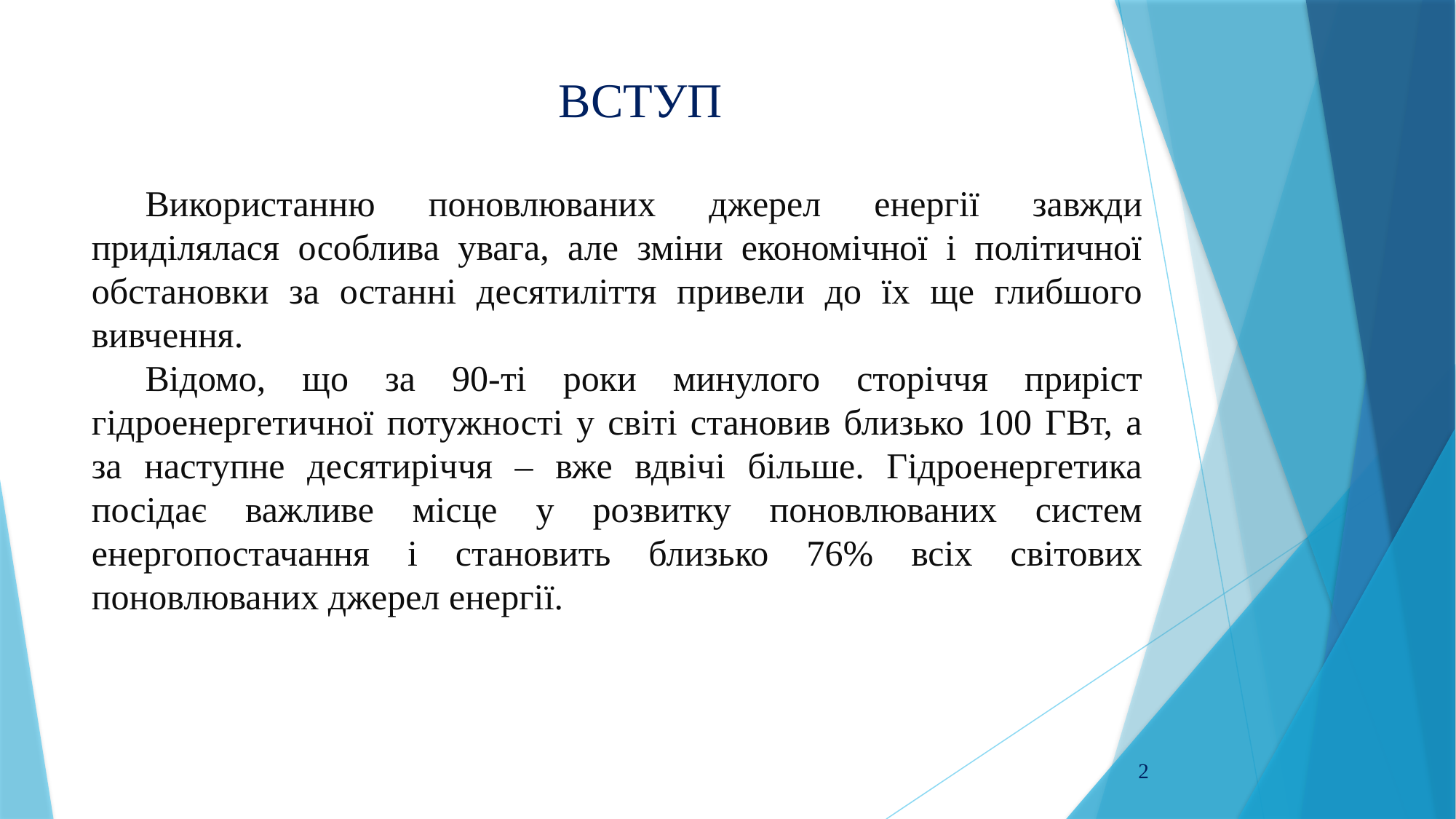

# ВСТУП
Використанню поновлюваних джерел енергії завжди приділялася особлива увага, але зміни економічної і політичної обстановки за останні десятиліття привели до їх ще глибшого вивчення.
Відомо, що за 90-ті роки минулого сторіччя приріст гідроенергетичної потужності у світі становив близько 100 ГВт, а за наступне десятиріччя – вже вдвічі більше. Гідроенергетика посідає важливе місце у розвитку поновлюваних систем енергопостачання і становить близько 76% всіх світових поновлюваних джерел енергії.

2